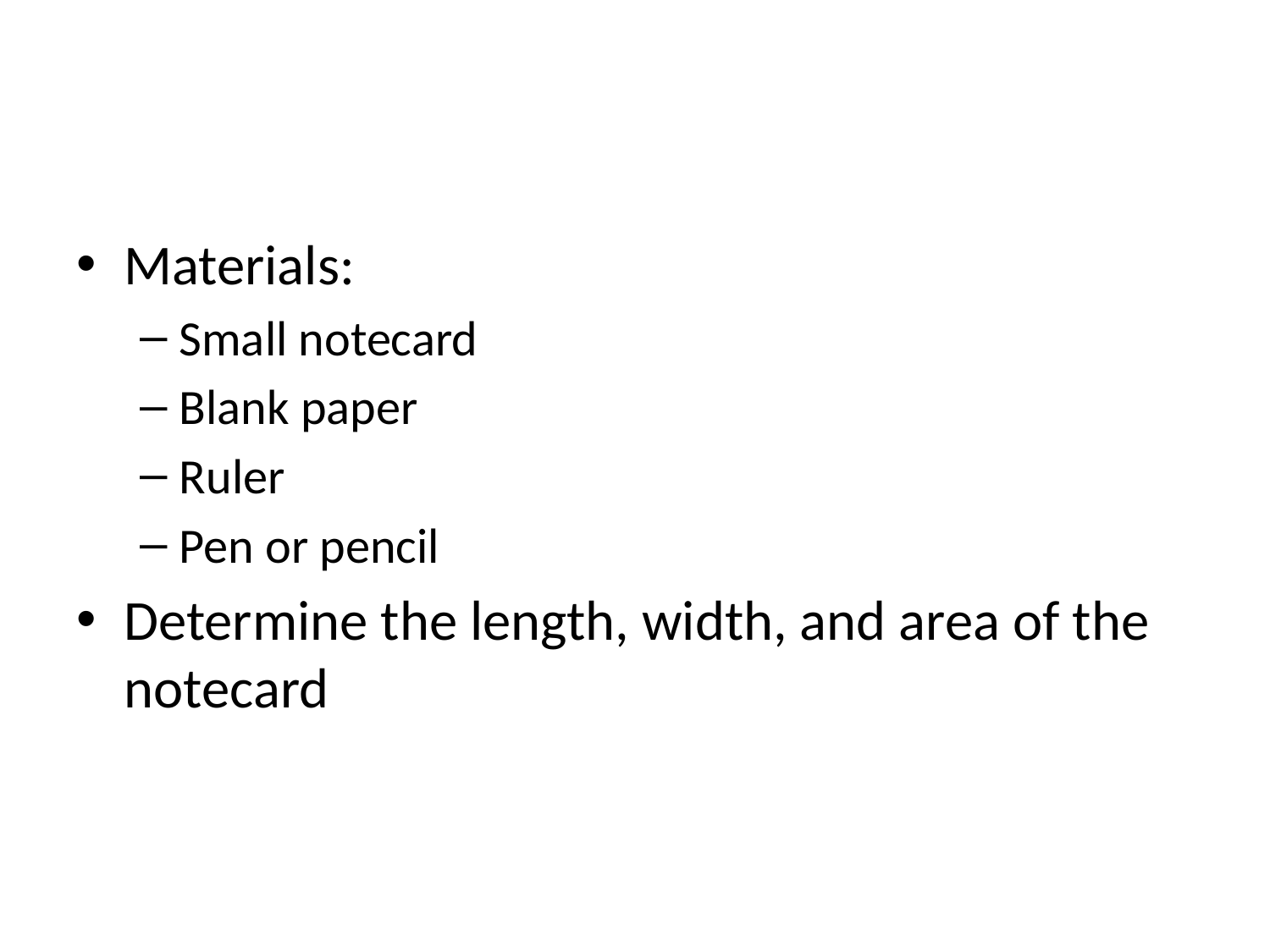

#
Materials:
Small notecard
Blank paper
Ruler
Pen or pencil
Determine the length, width, and area of the notecard